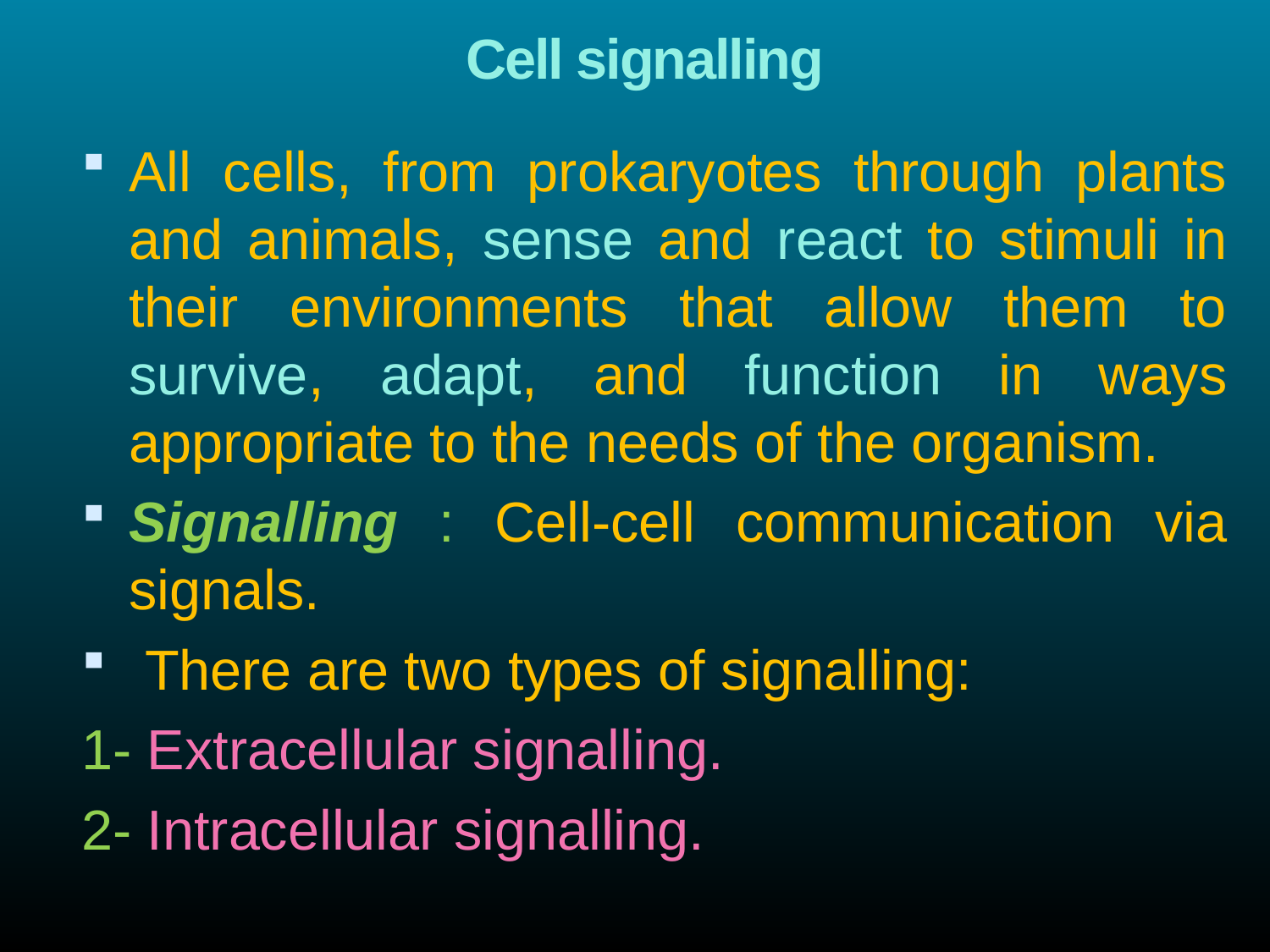

# Cell signalling
All cells, from prokaryotes through plants and animals, sense and react to stimuli in their environments that allow them to survive, adapt, and function in ways appropriate to the needs of the organism.
Signalling : Cell-cell communication via signals.
 There are two types of signalling:
1- Extracellular signalling.
2- Intracellular signalling.